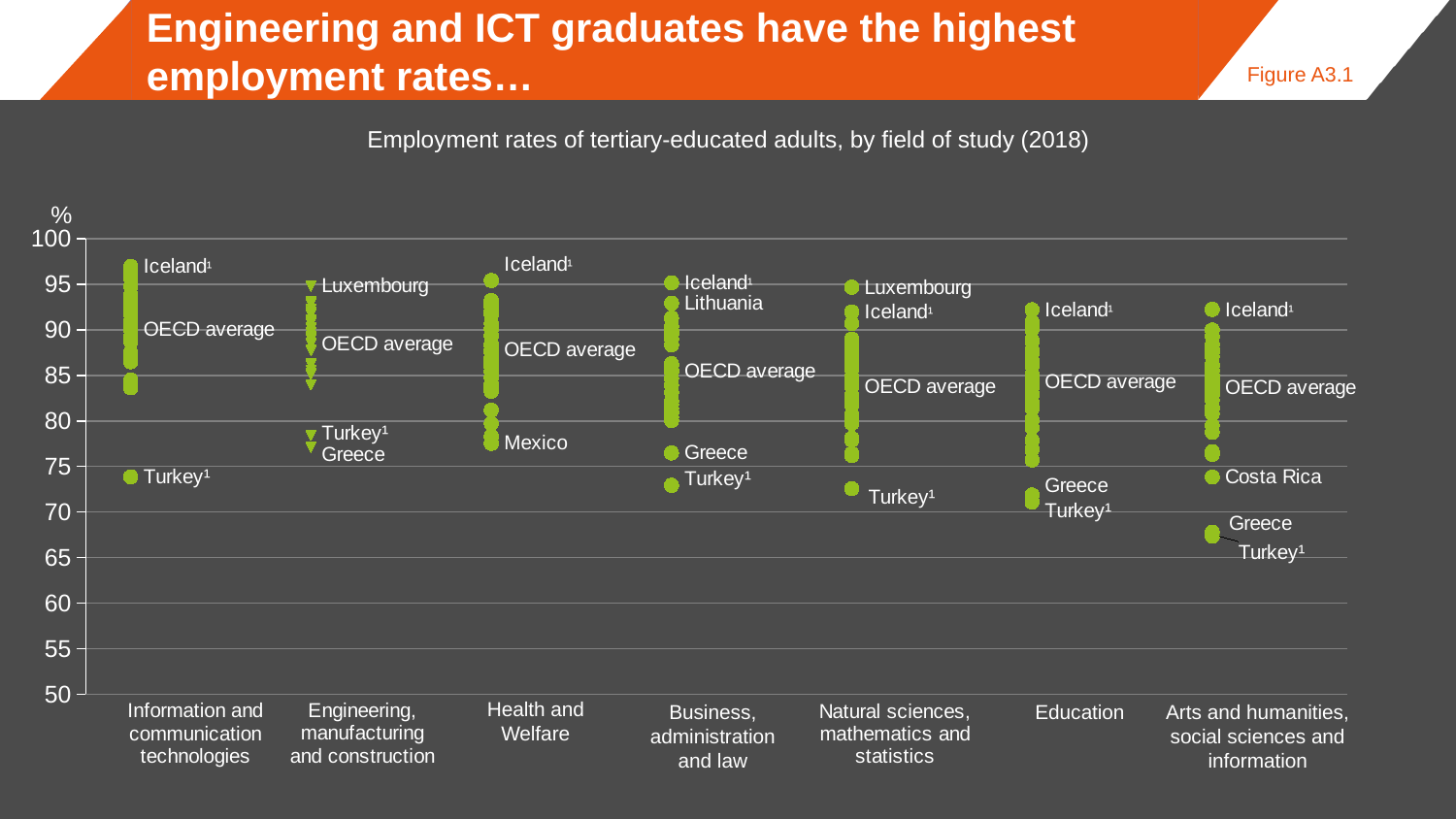

# Engineering and ICT graduates have the highest employment rates…
Figure A3.1
Employment rates of tertiary-educated adults, by field of study (2018)

### Chart

| Category | Information and communication technologies | Engineering, manufacturing and construction | Health and welfare | Business, administration and law | Natural sciences, mathematics and statistics | Education | Arts and humanities, social sciences, journalism and information |
|---|---|---|---|---|---|---|---|
Health and Welfare
Business, administration and law
Education
Arts and humanities, social sciences and information